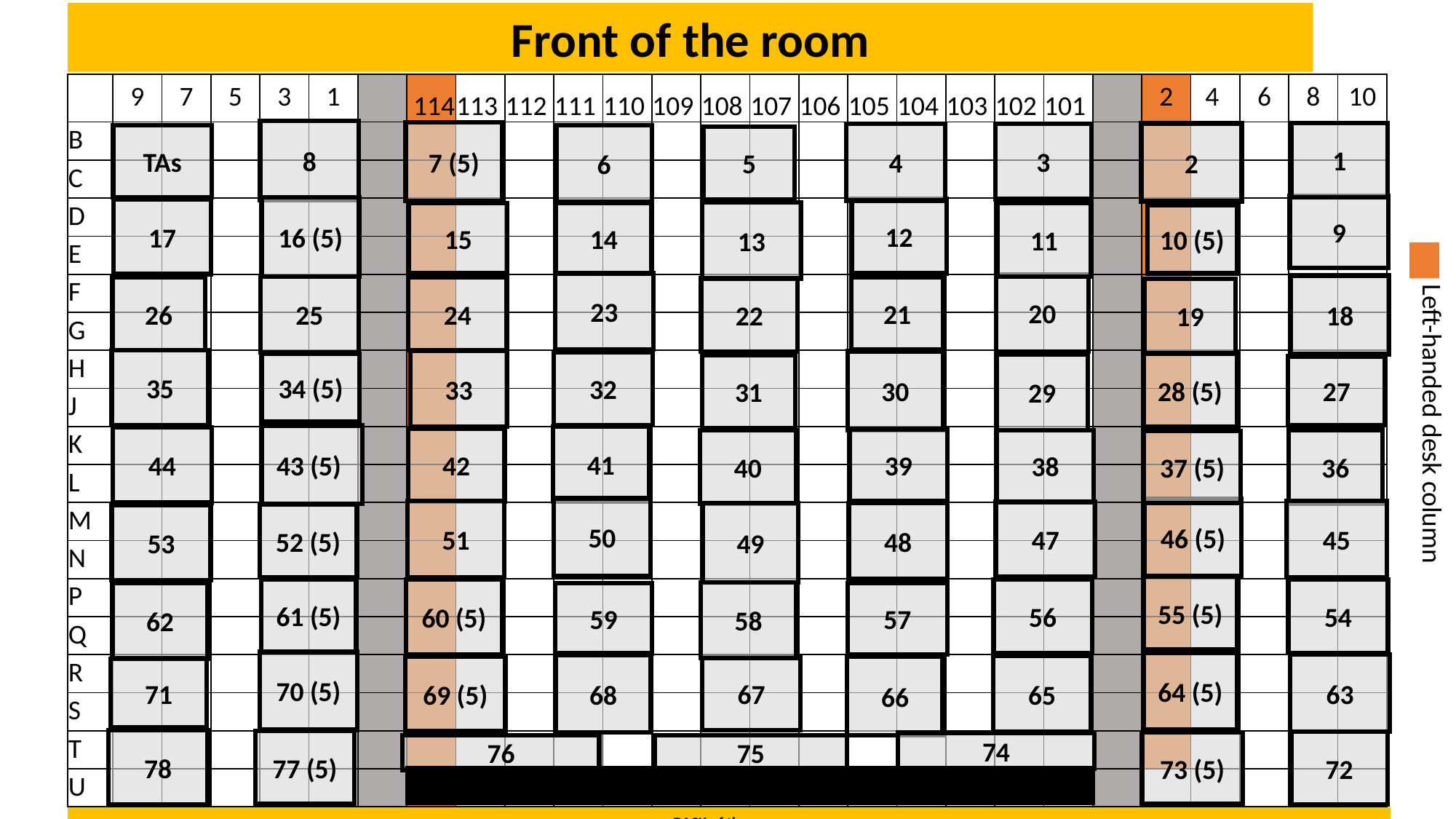

Front of the room
|  | 9 | 7 | 5 | 3 | 1 |  | 114 | 113 | 112 | 111 | 110 | 109 | 108 | 107 | 106 | 105 | 104 | 103 | 102 | 101 |  | 2 | 4 | 6 | 8 | 10 |
| --- | --- | --- | --- | --- | --- | --- | --- | --- | --- | --- | --- | --- | --- | --- | --- | --- | --- | --- | --- | --- | --- | --- | --- | --- | --- | --- |
| B |  |  |  |  |  |  |  |  |  |  |  |  |  |  |  |  |  |  |  |  |  |  |  |  |  |  |
| C |  |  |  |  |  |  |  |  |  |  |  |  |  |  |  |  |  |  |  |  |  |  |  |  |  |  |
| D |  |  |  |  |  |  |  |  |  |  |  |  |  |  |  |  |  |  |  |  |  |  |  |  |  |  |
| E |  |  |  |  |  |  |  |  |  |  |  |  |  |  |  |  |  |  |  |  |  |  |  |  |  |  |
| F |  |  |  |  |  |  |  |  |  |  |  |  |  |  |  |  |  |  |  |  |  |  |  |  |  |  |
| G |  |  |  |  |  |  |  |  |  |  |  |  |  |  |  |  |  |  |  |  |  |  |  |  |  |  |
| H |  |  |  |  |  |  |  |  |  |  |  |  |  |  |  |  |  |  |  |  |  |  |  |  |  |  |
| J |  |  |  |  |  |  |  |  |  |  |  |  |  |  |  |  |  |  |  |  |  |  |  |  |  |  |
| K |  |  |  |  |  |  |  |  |  |  |  |  |  |  |  |  |  |  |  |  |  |  |  |  |  |  |
| L |  |  |  |  |  |  |  |  |  |  |  |  |  |  |  |  |  |  |  |  |  |  |  |  |  |  |
| M |  |  |  |  |  |  |  |  |  |  |  |  |  |  |  |  |  |  |  |  |  |  |  |  |  |  |
| N |  |  |  |  |  |  |  |  |  |  |  |  |  |  |  |  |  |  |  |  |  |  |  |  |  |  |
| P |  |  |  |  |  |  |  |  |  |  |  |  |  |  |  |  |  |  |  |  |  |  |  |  |  |  |
| Q |  |  |  |  |  |  |  |  |  |  |  |  |  |  |  |  |  |  |  |  |  |  |  |  |  |  |
| R |  |  |  |  |  |  |  |  |  |  |  |  |  |  |  |  |  |  |  |  |  |  |  |  |  |  |
| S |  |  |  |  |  |  |  |  |  |  |  |  |  |  |  |  |  |  |  |  |  |  |  |  |  |  |
| T |  |  |  |  |  |  |  |  |  |  |  |  |  |  |  |  |  |  |  |  |  |  |  |  |  |  |
| U |  |  |  |  |  |  |  |  |  |  |  |  |  |  |  |  |  |  |  |  |  |  |  |  |  |  |
8
7 (5)
1
2
4
3
TAs
6
5
9
16 (5)
12
17
13
14
15
11
10 (5)

23
20
18
25
21
24
26
22
19
35
33
30
32
28 (5)
34 (5)
29
31
27
Left-handed desk column
43 (5)
41
44
42
39
36
38
40
37 (5)
50
46 (5)
51
45
47
49
48
52 (5)
53
55 (5)
61 (5)
54
60 (5)
56
58
62
57
59
70 (5)
64 (5)
63
68
65
67
66
69 (5)
71
78
77 (5)
72
73 (5)
74
75
76

BACK of the room